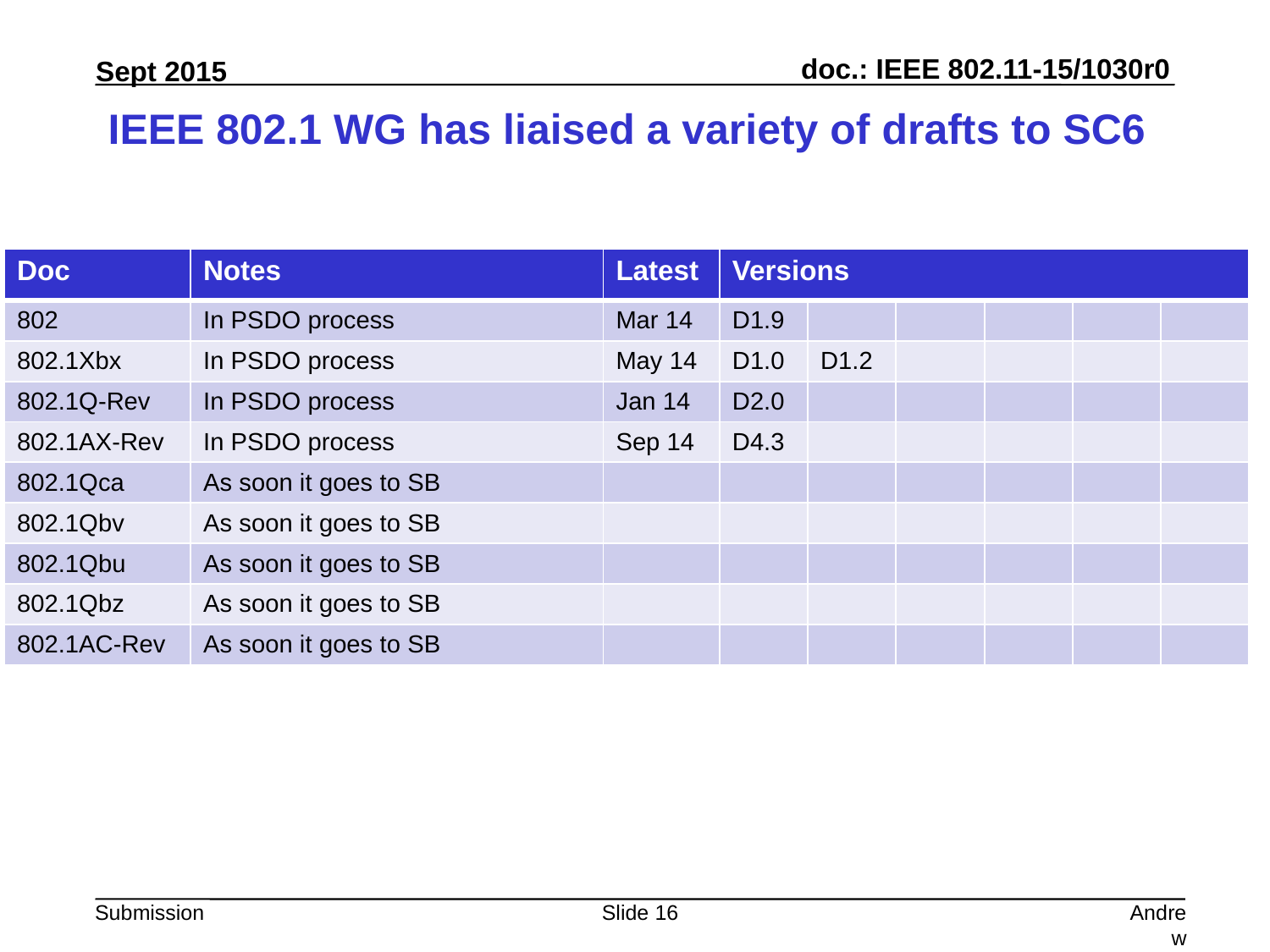

# IEEE 802.1 WG has liaised a variety of drafts to SC6
| Doc | Notes | Latest | Versions |  |  |  |  |  |
| --- | --- | --- | --- | --- | --- | --- | --- | --- |
| 802 | In PSDO process | Mar 14 | D1.9 |  |  |  |  |  |
| 802.1Xbx | In PSDO process | May 14 | D1.0 | D1.2 |  |  |  |  |
| 802.1Q-Rev | In PSDO process | Jan 14 | D2.0 |  |  |  |  |  |
| 802.1AX-Rev | In PSDO process | Sep 14 | D4.3 |  |  |  |  |  |
| 802.1Qca | As soon it goes to SB |  |  |  |  |  |  |  |
| 802.1Qbv | As soon it goes to SB |  |  |  |  |  |  |  |
| 802.1Qbu | As soon it goes to SB |  |  |  |  |  |  |  |
| 802.1Qbz | As soon it goes to SB |  |  |  |  |  |  |  |
| 802.1AC-Rev | As soon it goes to SB |  |  |  |  |  |  |  |
Slide 16
Andrew Myles, Cisco